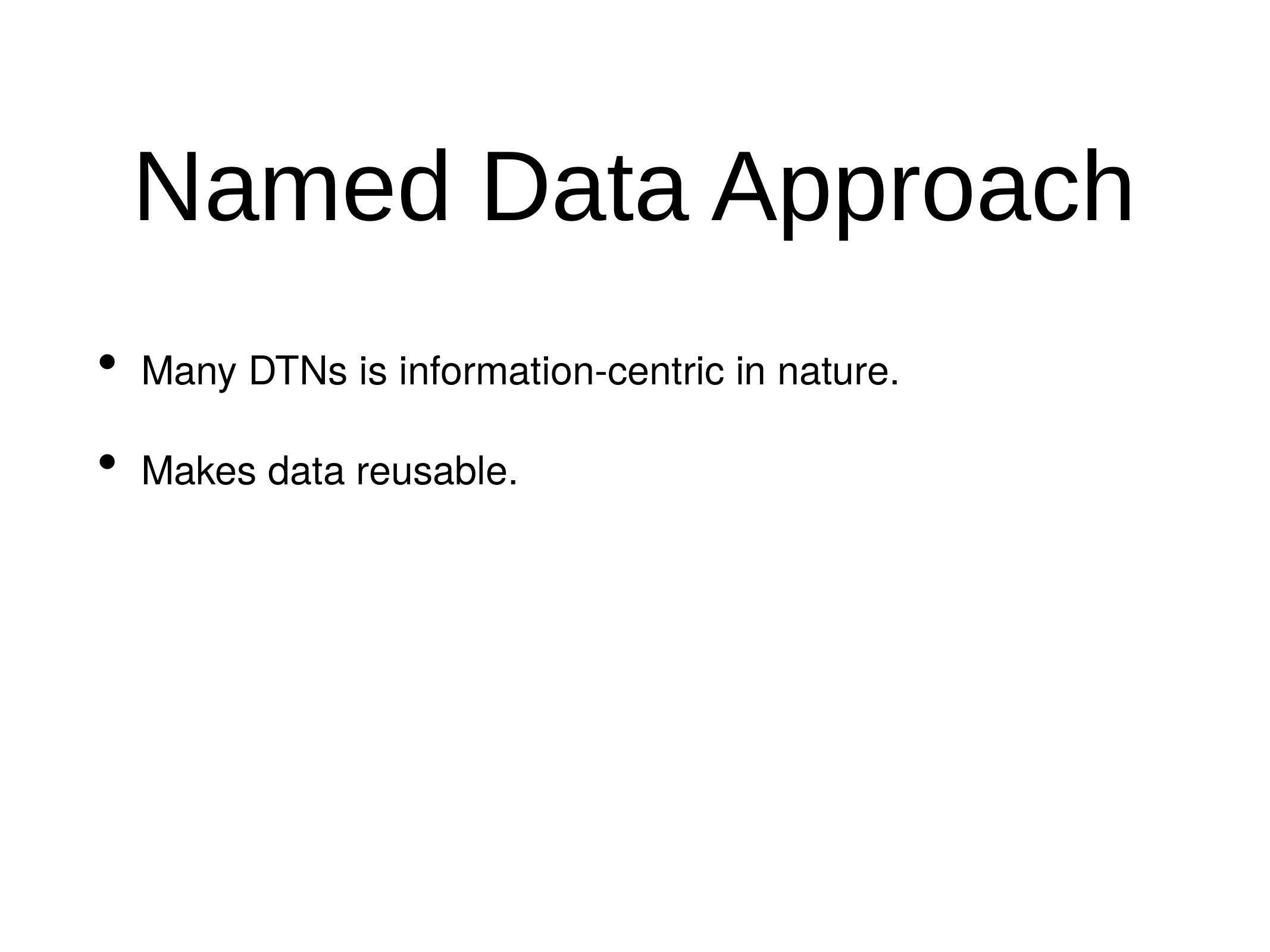

# Named Data Approach
Many DTNs is information-centric in nature.
Makes data reusable.